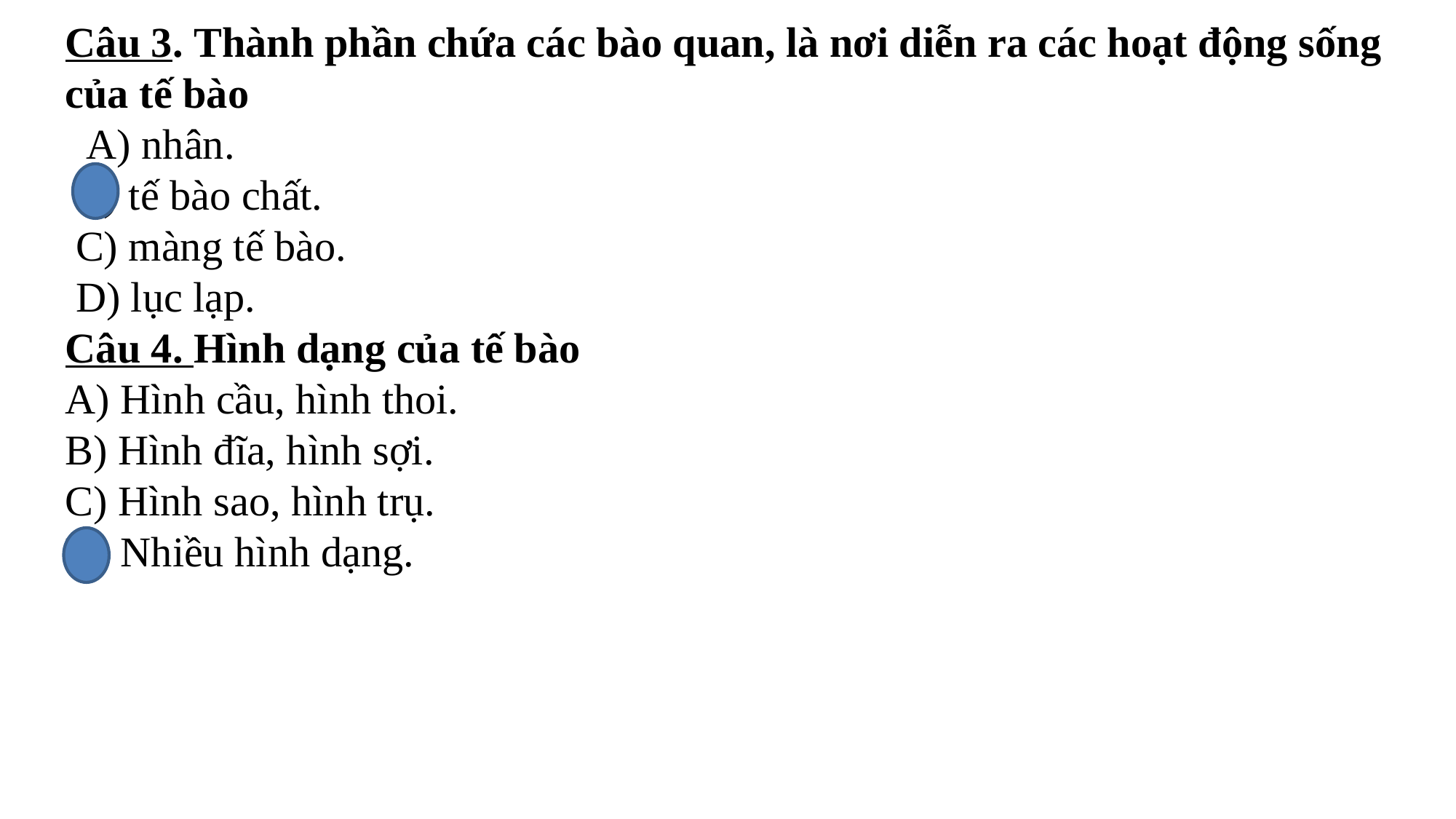

Câu 3. Thành phần chứa các bào quan, là nơi diễn ra các hoạt động sống của tế bào
  A) nhân.
 B) tế bào chất.
 C) màng tế bào.
 D) lục lạp.
Câu 4. Hình dạng của tế bào
A) Hình cầu, hình thoi.
B) Hình đĩa, hình sợi.
C) Hình sao, hình trụ.
D) Nhiều hình dạng.